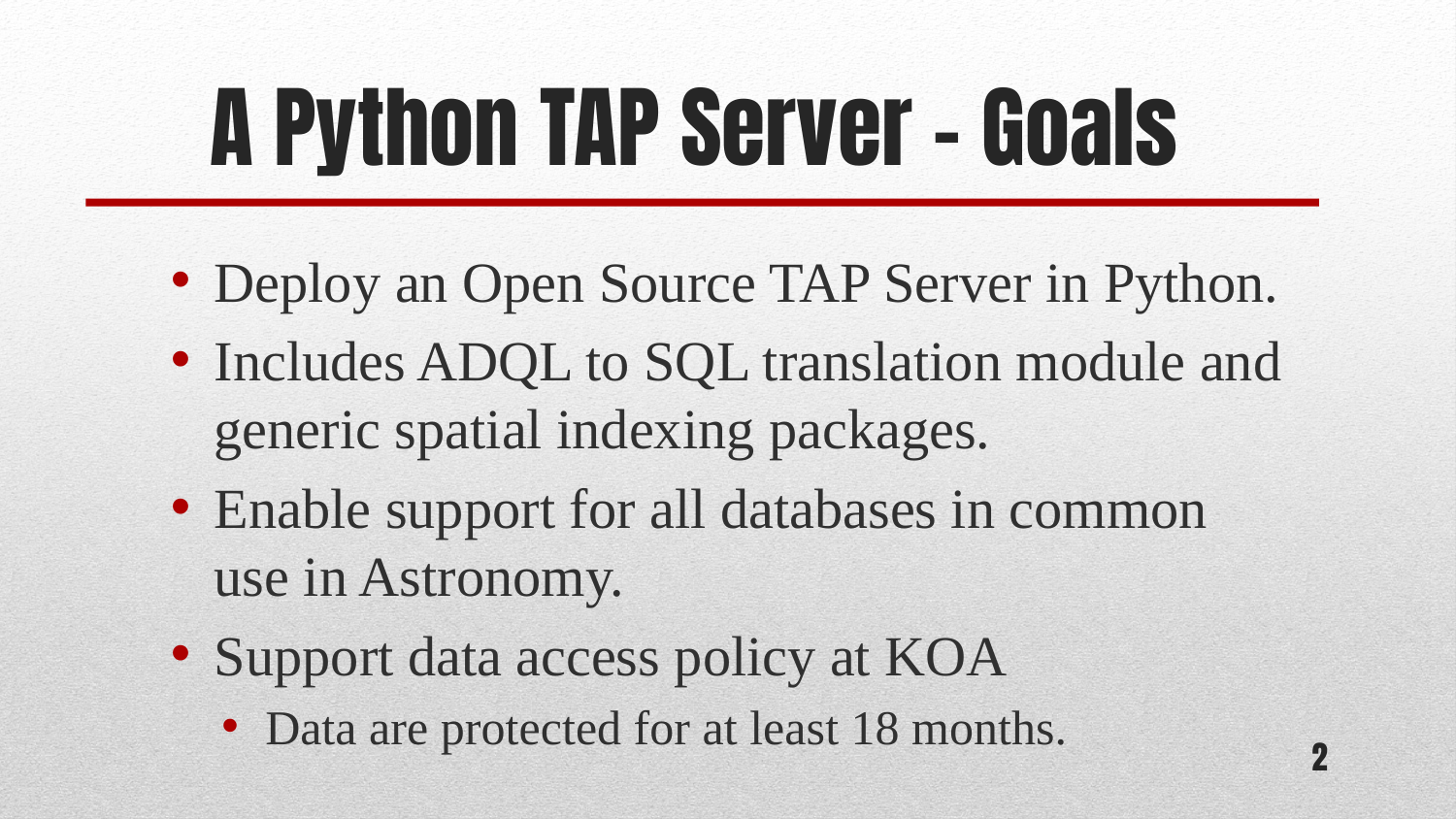

# A Python TAP Server - Goals
Deploy an Open Source TAP Server in Python.
Includes ADQL to SQL translation module and generic spatial indexing packages.
Enable support for all databases in common use in Astronomy.
Support data access policy at KOA
Data are protected for at least 18 months.

2